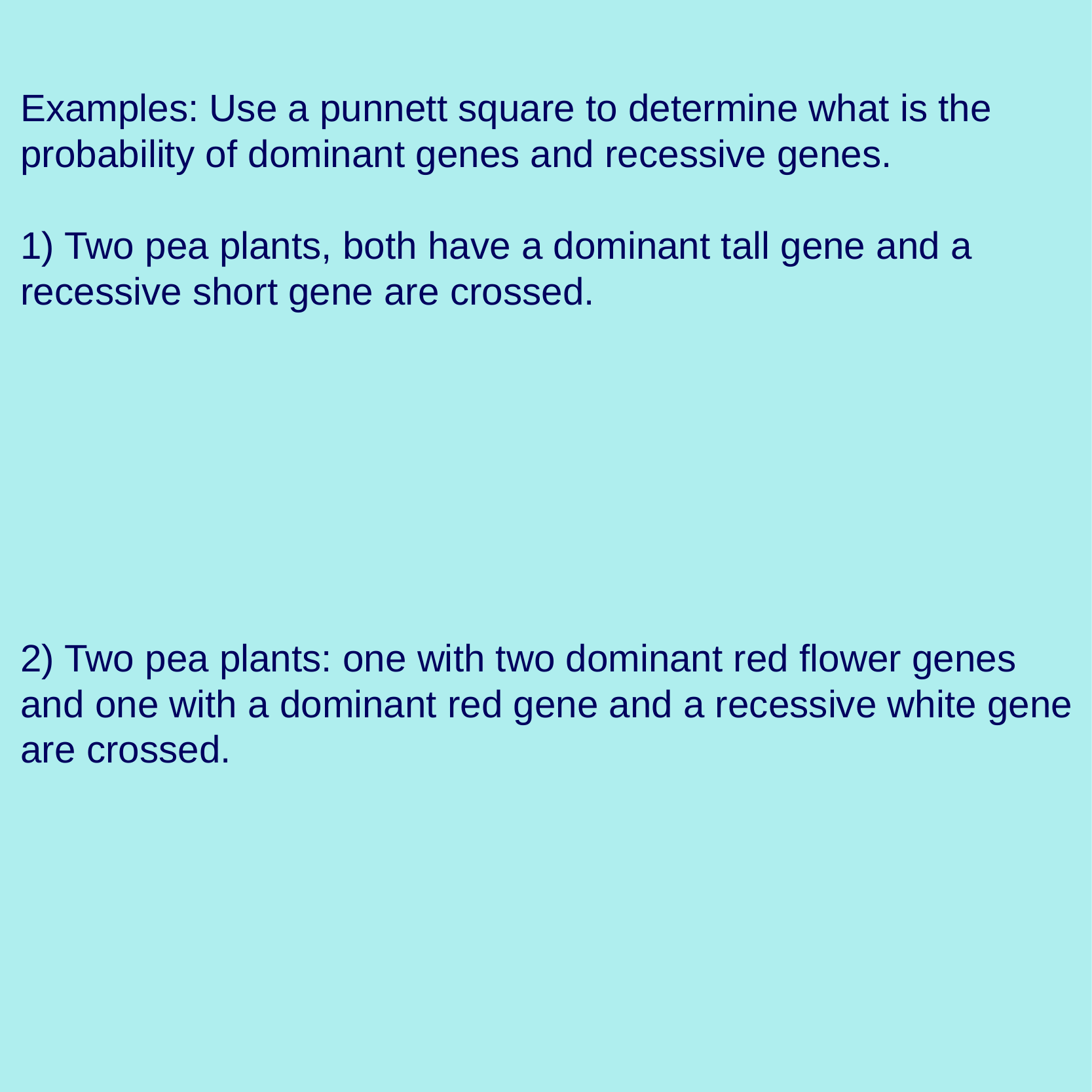

Examples: Use a punnett square to determine what is the probability of dominant genes and recessive genes.

1) Two pea plants, both have a dominant tall gene and a recessive short gene are crossed.

2) Two pea plants: one with two dominant red flower genes and one with a dominant red gene and a recessive white gene are crossed.